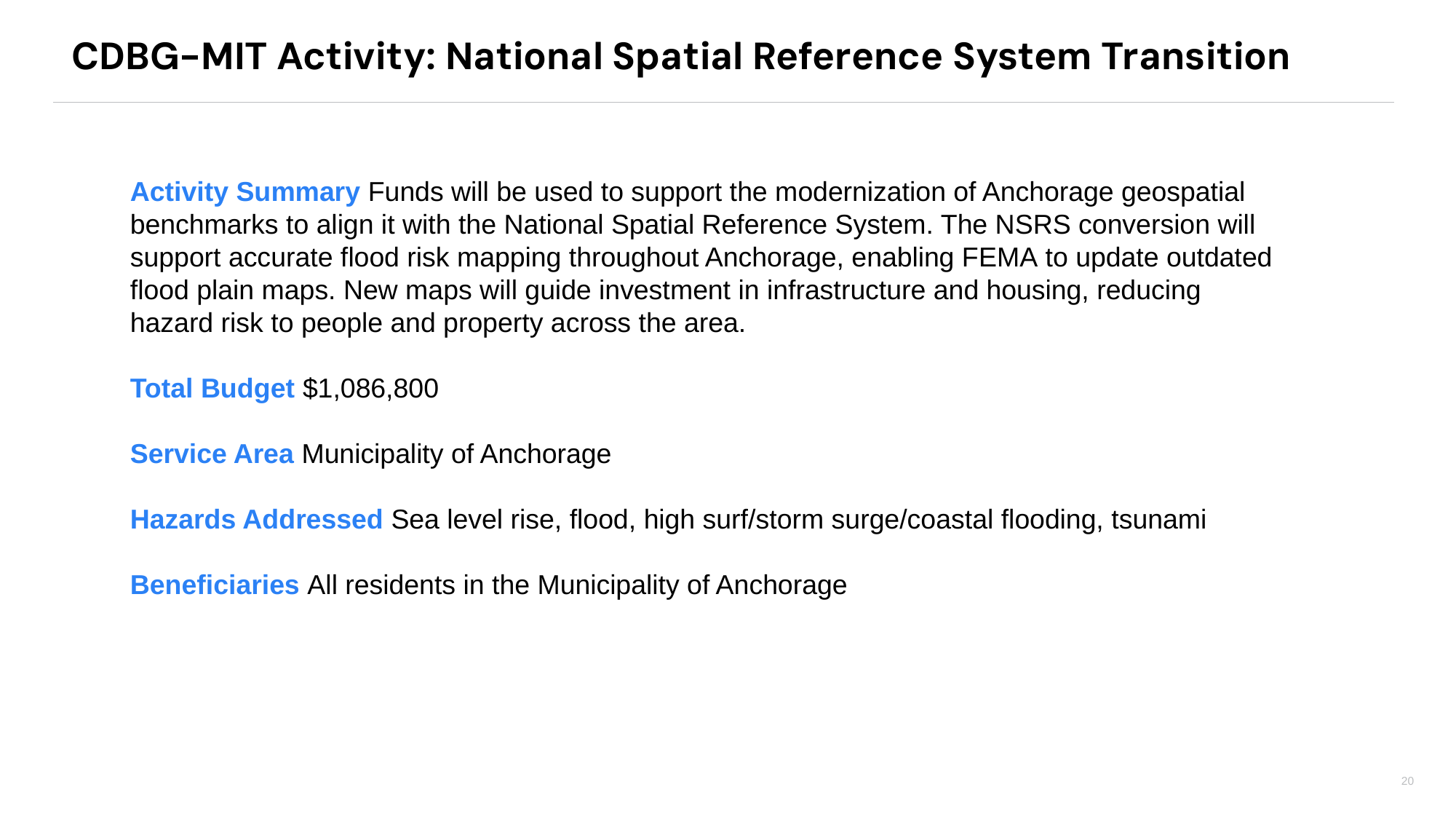

# CDBG-MIT Activity: National Spatial Reference System Transition
Activity Summary Funds will be used to support the modernization of Anchorage geospatial benchmarks to align it with the National Spatial Reference System. The NSRS conversion will support accurate flood risk mapping throughout Anchorage, enabling FEMA to update outdated flood plain maps. New maps will guide investment in infrastructure and housing, reducing hazard risk to people and property across the area.

Total Budget $1,086,800

Service Area Municipality of Anchorage

Hazards Addressed Sea level rise, flood, high surf/storm surge/coastal flooding, tsunami

Beneficiaries All residents in the Municipality of Anchorage

20